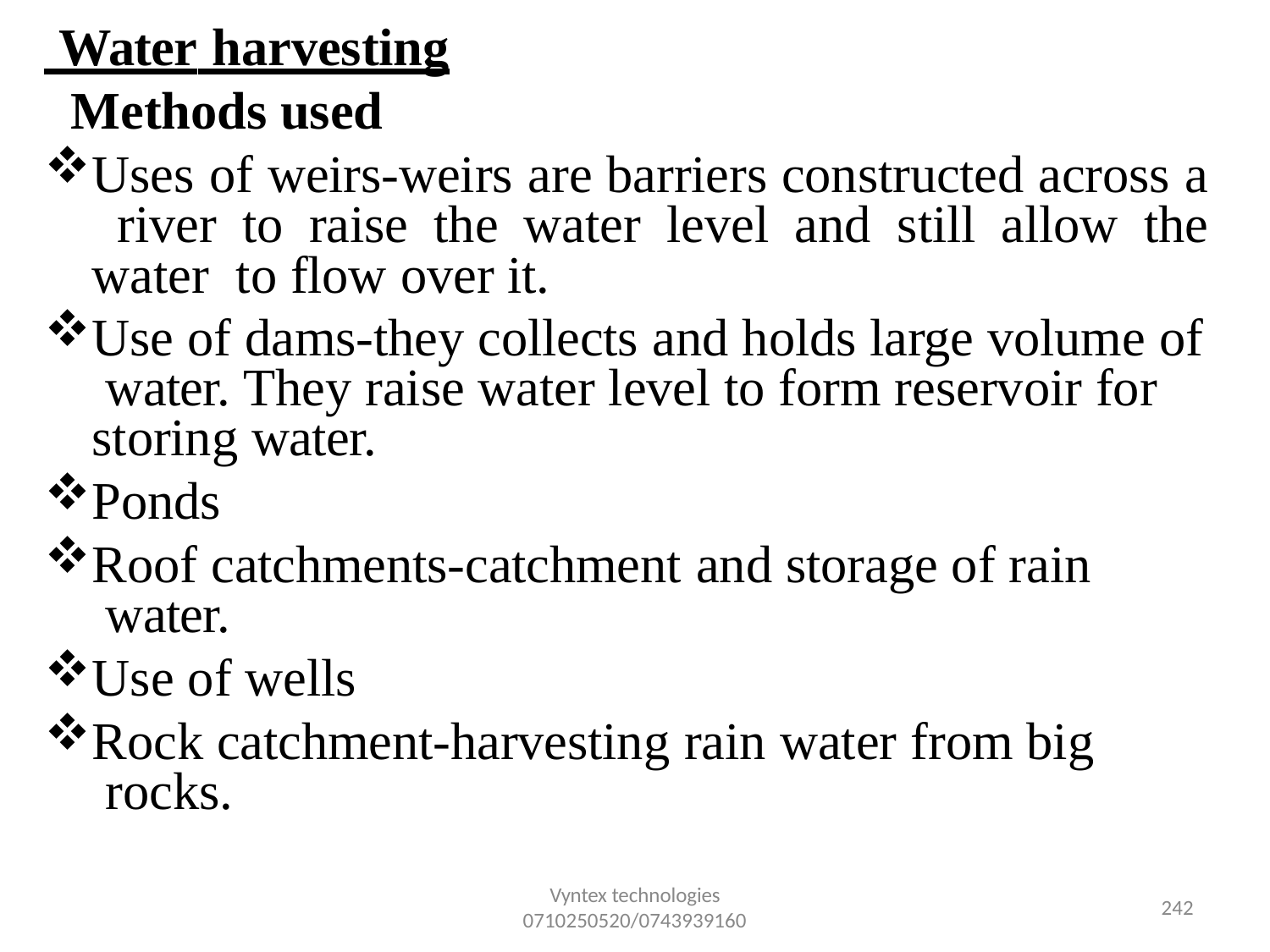

Water harvesting  Methods used
Uses of weirs-weirs are barriers constructed across a  river to raise the water level and still allow the water  to flow over it.
Use of dams-they collects and holds large volume of  water. They raise water level to form reservoir for  storing water.
Ponds
Roof catchments-catchment and storage of rain  water.
Use of wells
Rock catchment-harvesting rain water from big  rocks.
Vyntex technologies
0710250520/0743939160
242